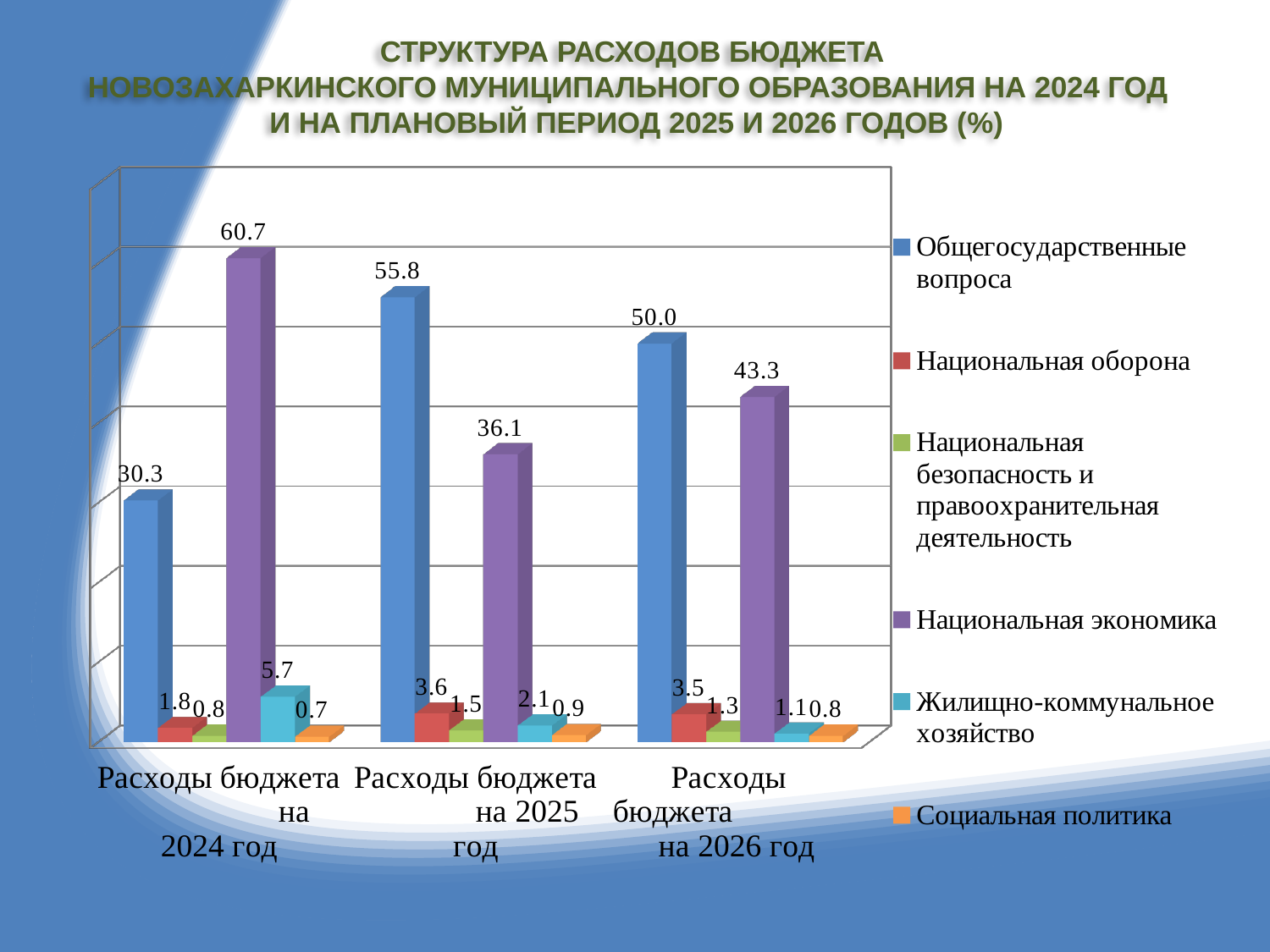

# СТРУКТУРА РАСХОДОВ БЮДЖЕТА НОВОЗАХАРКИНСКОГО МУНИЦИПАЛЬНОГО ОБРАЗОВАНИЯ НА 2024 ГОД И НА ПЛАНОВЫЙ ПЕРИОД 2025 И 2026 ГОДОВ (%)

[unsupported chart]